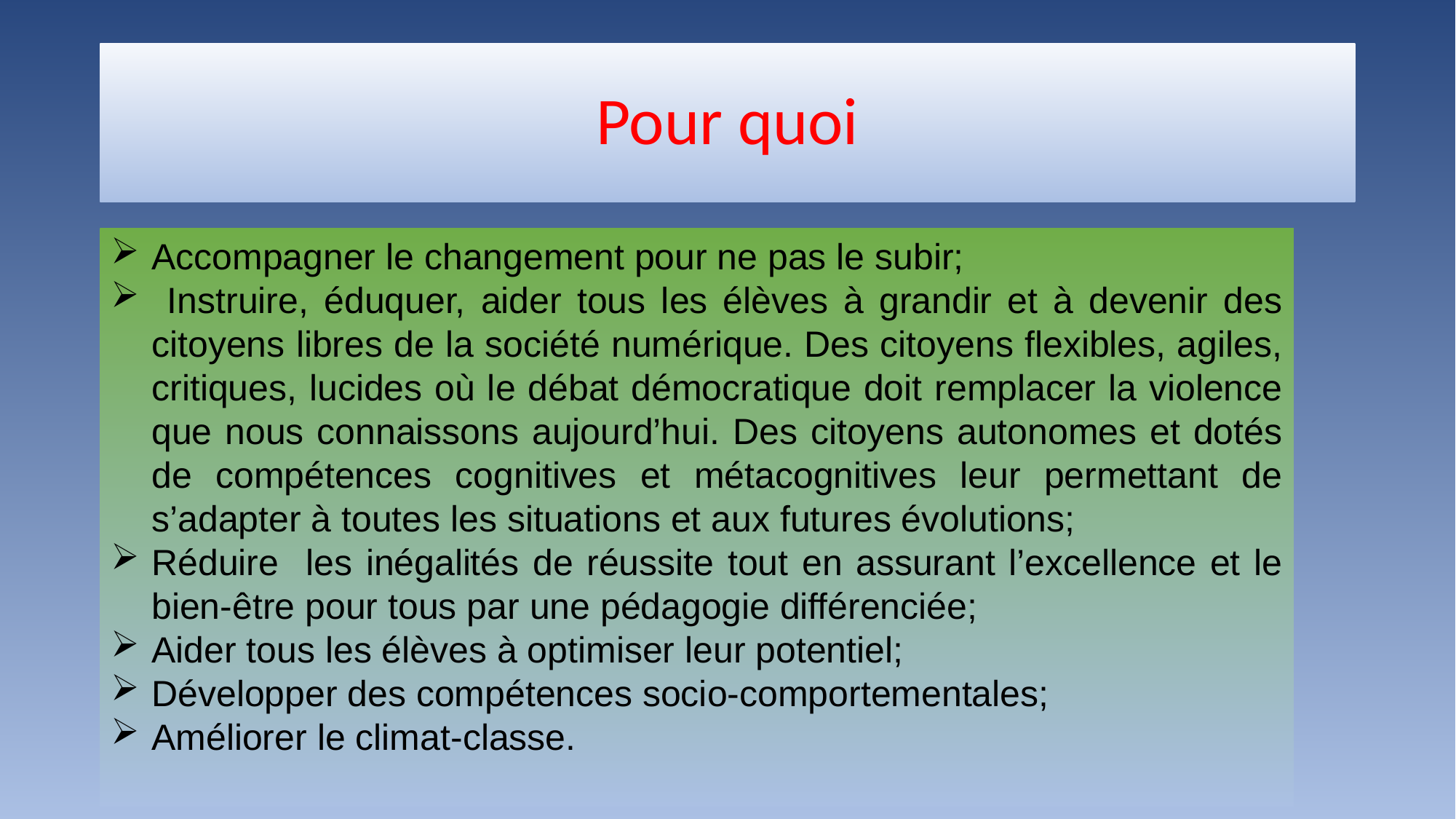

# Pour quoi
Accompagner le changement pour ne pas le subir;
 Instruire, éduquer, aider tous les élèves à grandir et à devenir des citoyens libres de la société numérique. Des citoyens flexibles, agiles, critiques, lucides où le débat démocratique doit remplacer la violence que nous connaissons aujourd’hui. Des citoyens autonomes et dotés de compétences cognitives et métacognitives leur permettant de s’adapter à toutes les situations et aux futures évolutions;
Réduire  les inégalités de réussite tout en assurant l’excellence et le bien-être pour tous par une pédagogie différenciée;
Aider tous les élèves à optimiser leur potentiel;
Développer des compétences socio-comportementales;
Améliorer le climat-classe.